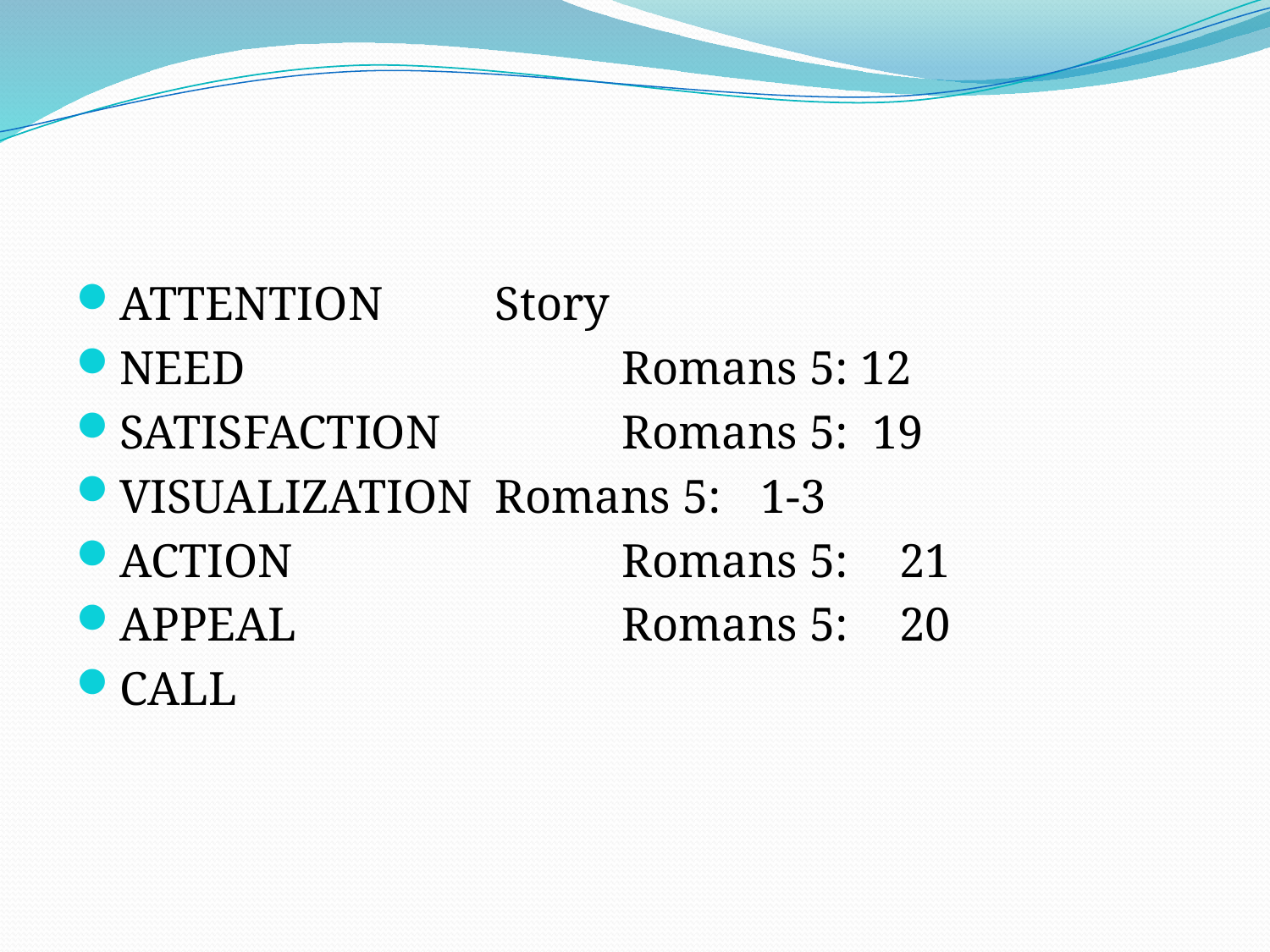

#
ATTENTION        	Story
NEED			Romans 5: 12
SATISFACTION		Romans 5:  19
VISUALIZATION	Romans 5: 	 1-3
ACTION			Romans 5:	  21
APPEAL			Romans 5:	  20
CALL